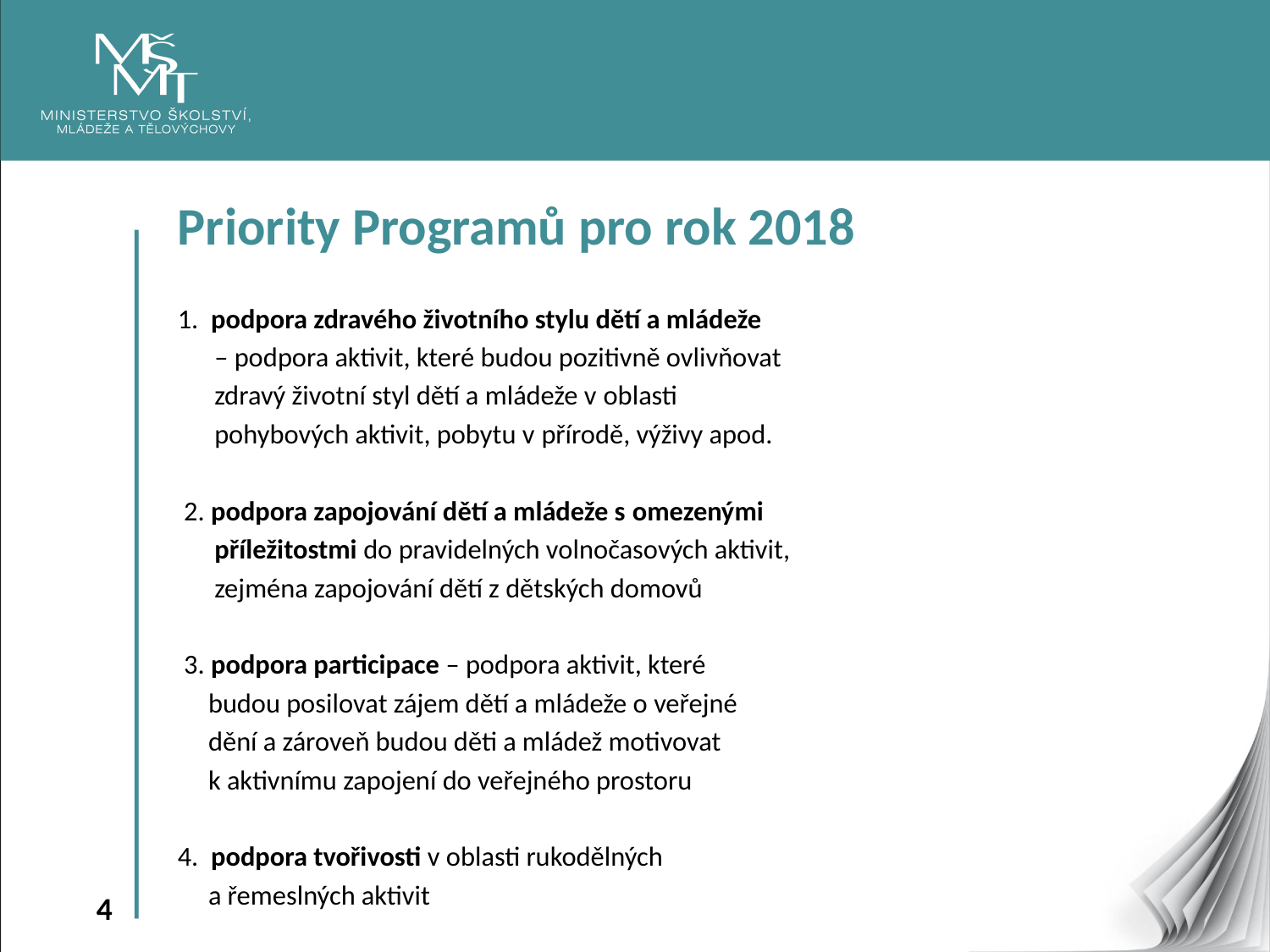

Priority Programů pro rok 2018

1.  podpora zdravého životního stylu dětí a mládeže
      – podpora aktivit, které budou pozitivně ovlivňovat
      zdravý životní styl dětí a mládeže v oblasti
      pohybových aktivit, pobytu v přírodě, výživy apod.

 2. podpora zapojování dětí a mládeže s omezenými
      příležitostmi do pravidelných volnočasových aktivit,
      zejména zapojování dětí z dětských domovů

 3. podpora participace – podpora aktivit, které
     budou posilovat zájem dětí a mládeže o veřejné
     dění a zároveň budou děti a mládež motivovat
     k aktivnímu zapojení do veřejného prostoru

4.  podpora tvořivosti v oblasti rukodělných
     a řemeslných aktivit